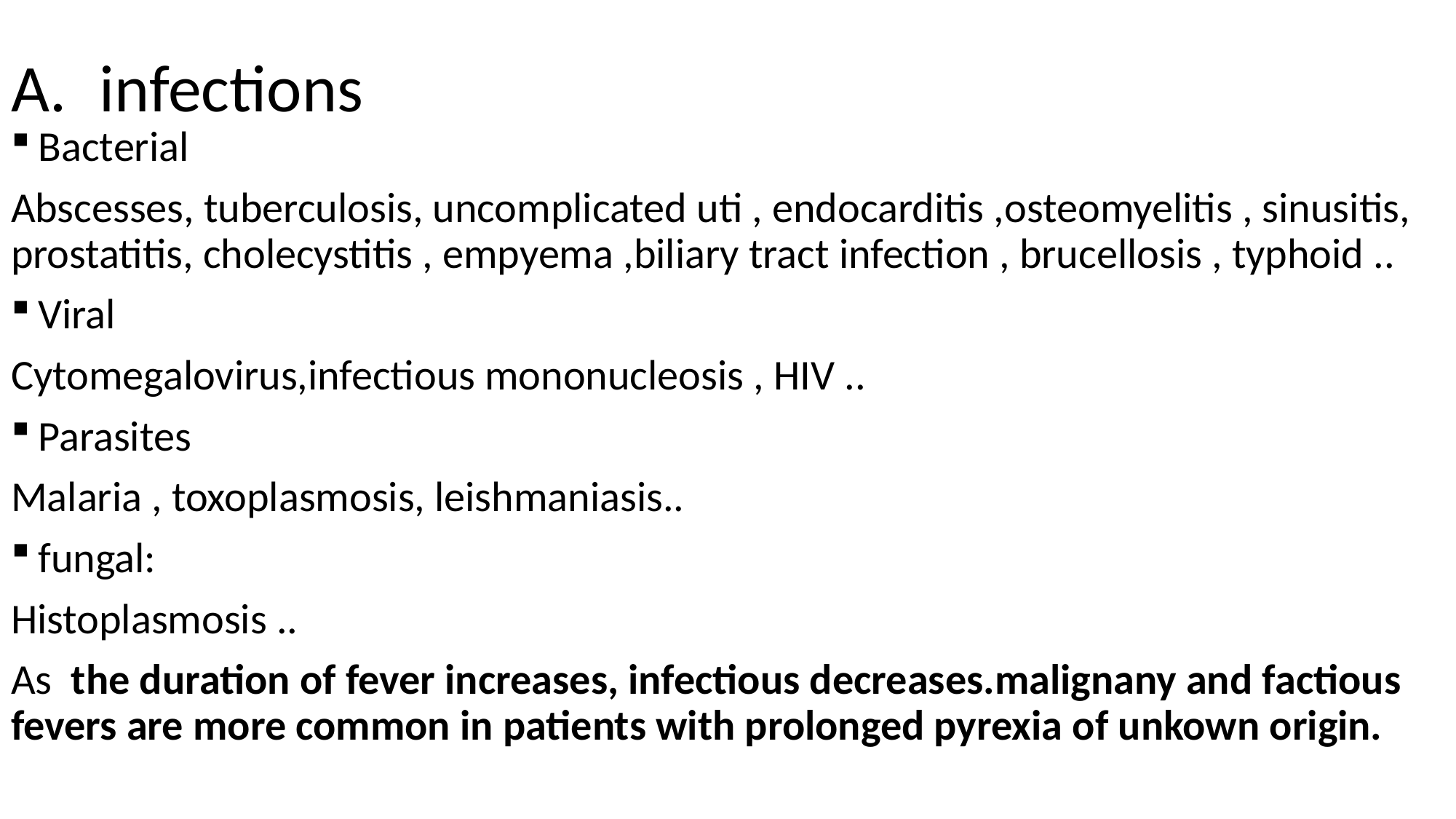

# infections
Bacterial
Abscesses, tuberculosis, uncomplicated uti , endocarditis ,osteomyelitis , sinusitis, prostatitis, cholecystitis , empyema ,biliary tract infection , brucellosis , typhoid ..
Viral
Cytomegalovirus,infectious mononucleosis , HIV ..
Parasites
Malaria , toxoplasmosis, leishmaniasis..
fungal:
Histoplasmosis ..
As  the duration of fever increases, infectious decreases.malignany and factious fevers are more common in patients with prolonged pyrexia of unkown origin.